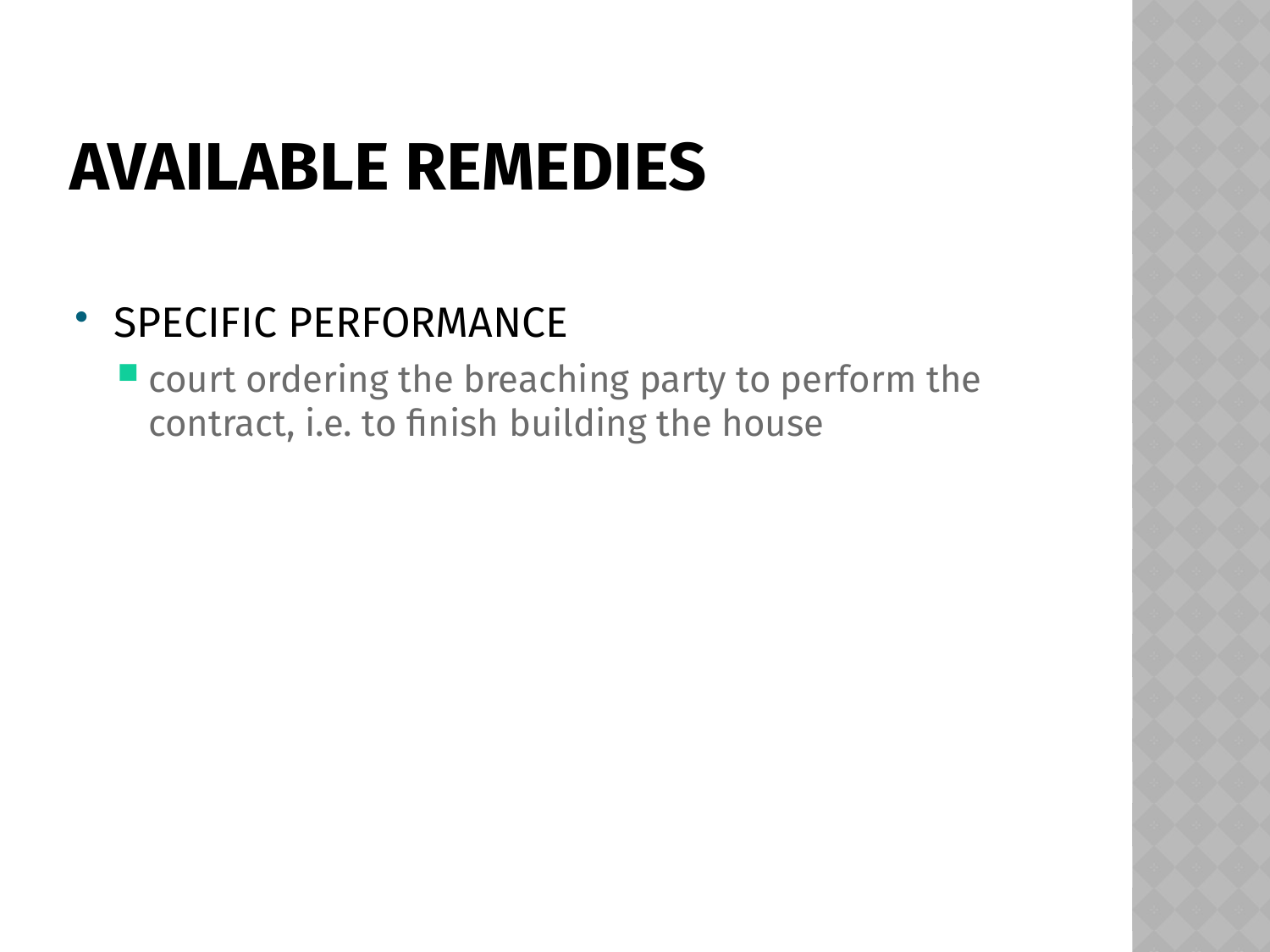

# Available remedies

SPECIFIC PERFORMANCE
court ordering the breaching party to perform the contract, i.e. to finish building the house